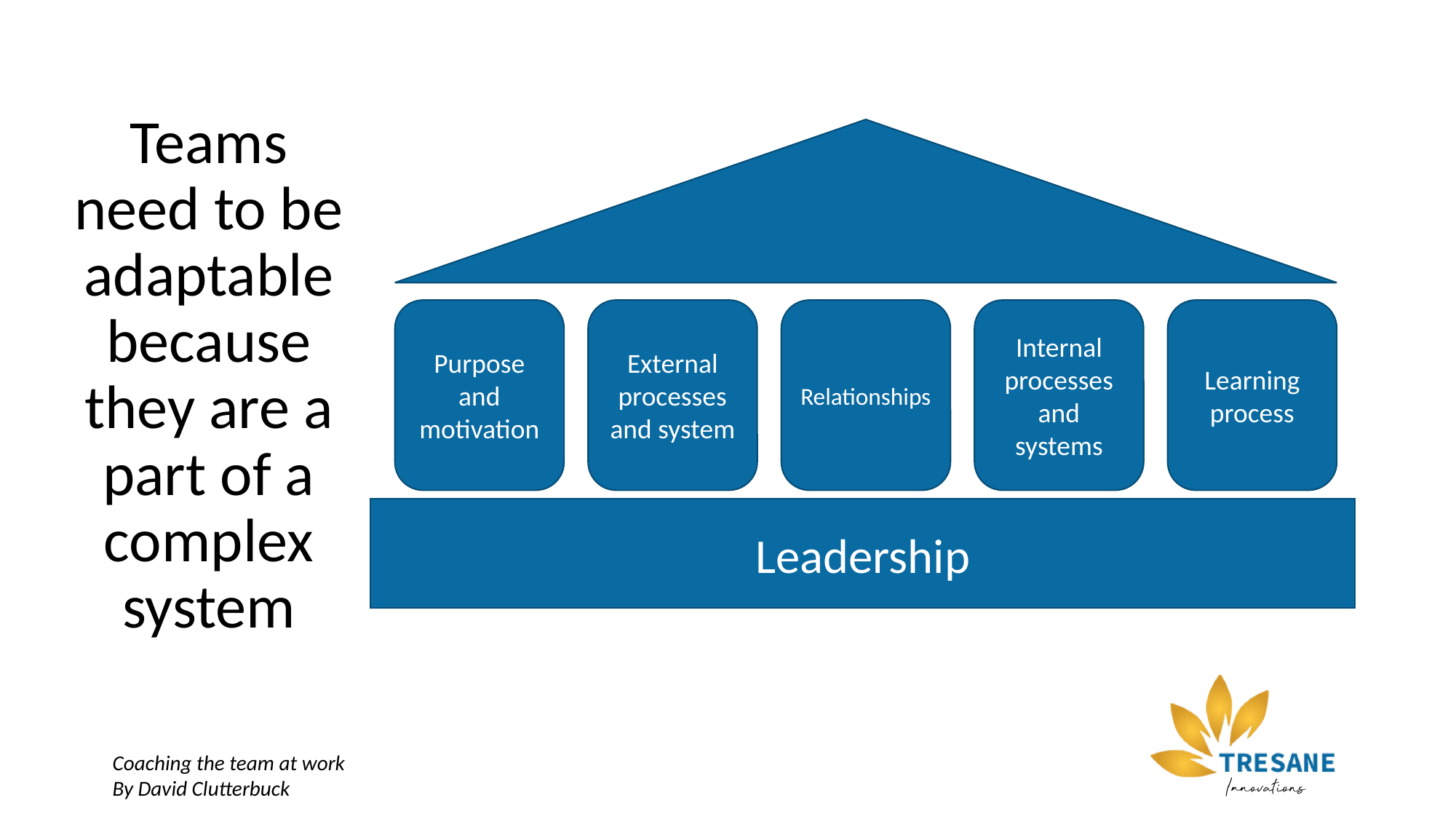

# Teams need to be adaptable because they are a part of a complex system

External processes and system
Relationships
Internal processes and systems
Learning process
Purpose and motivation
Leadership
Coaching the team at work
By David Clutterbuck